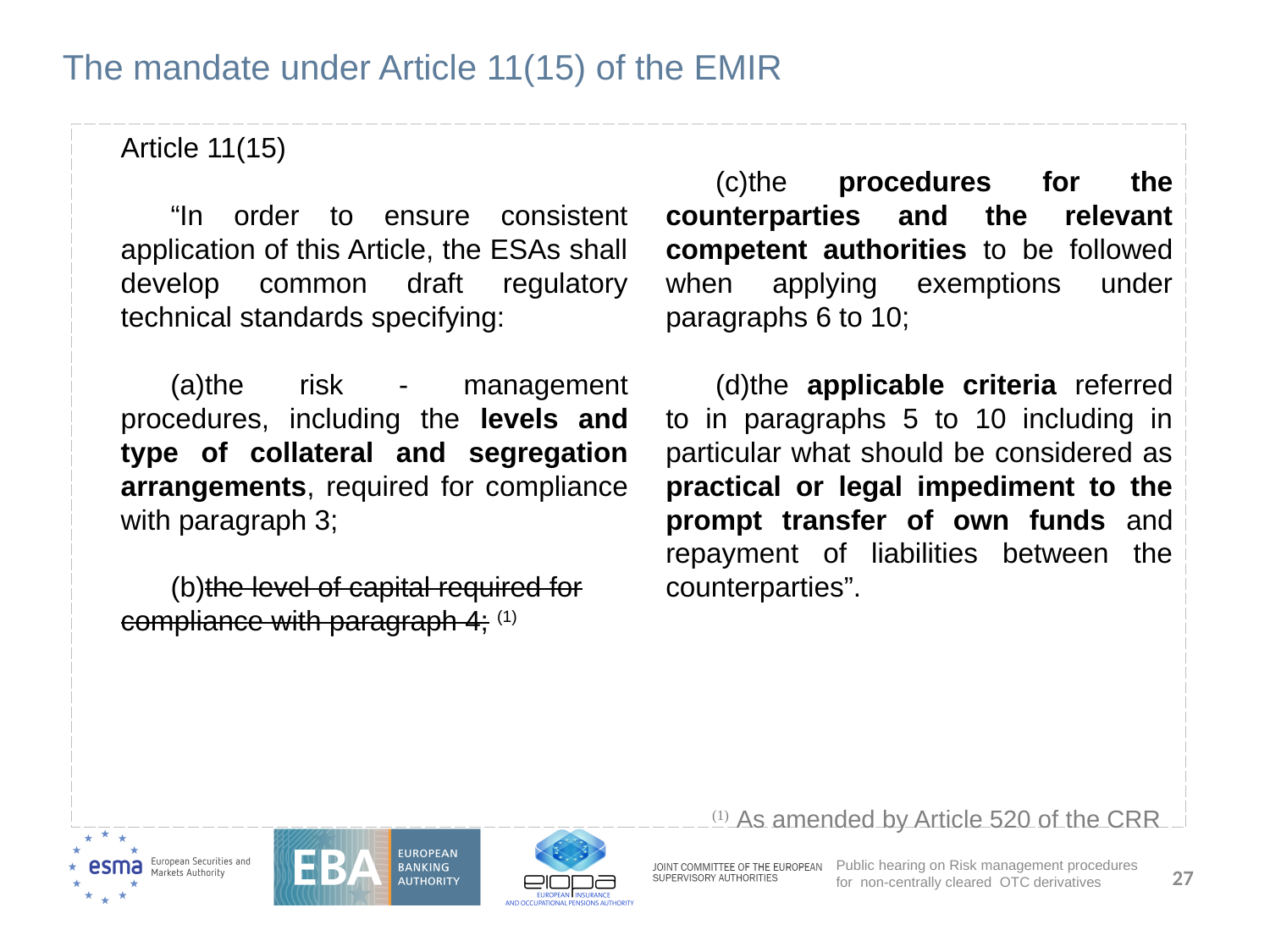

# The mandate under Article 11(15) of the EMIR
Article 11(15)

“In order to ensure consistent application of this Article, the ESAs shall develop common draft regulatory technical standards specifying:

the risk - management procedures, including the levels and type of collateral and segregation arrangements, required for compliance with paragraph 3;

the level of capital required for compliance with paragraph 4; (1)

the procedures for the counterparties and the relevant competent authorities to be followed when applying exemptions under paragraphs 6 to 10;

the applicable criteria referred to in paragraphs 5 to 10 including in particular what should be considered as practical or legal impediment to the prompt transfer of own funds and repayment of liabilities between the counterparties”.
(1)  As amended by Article 520 of the CRR
27